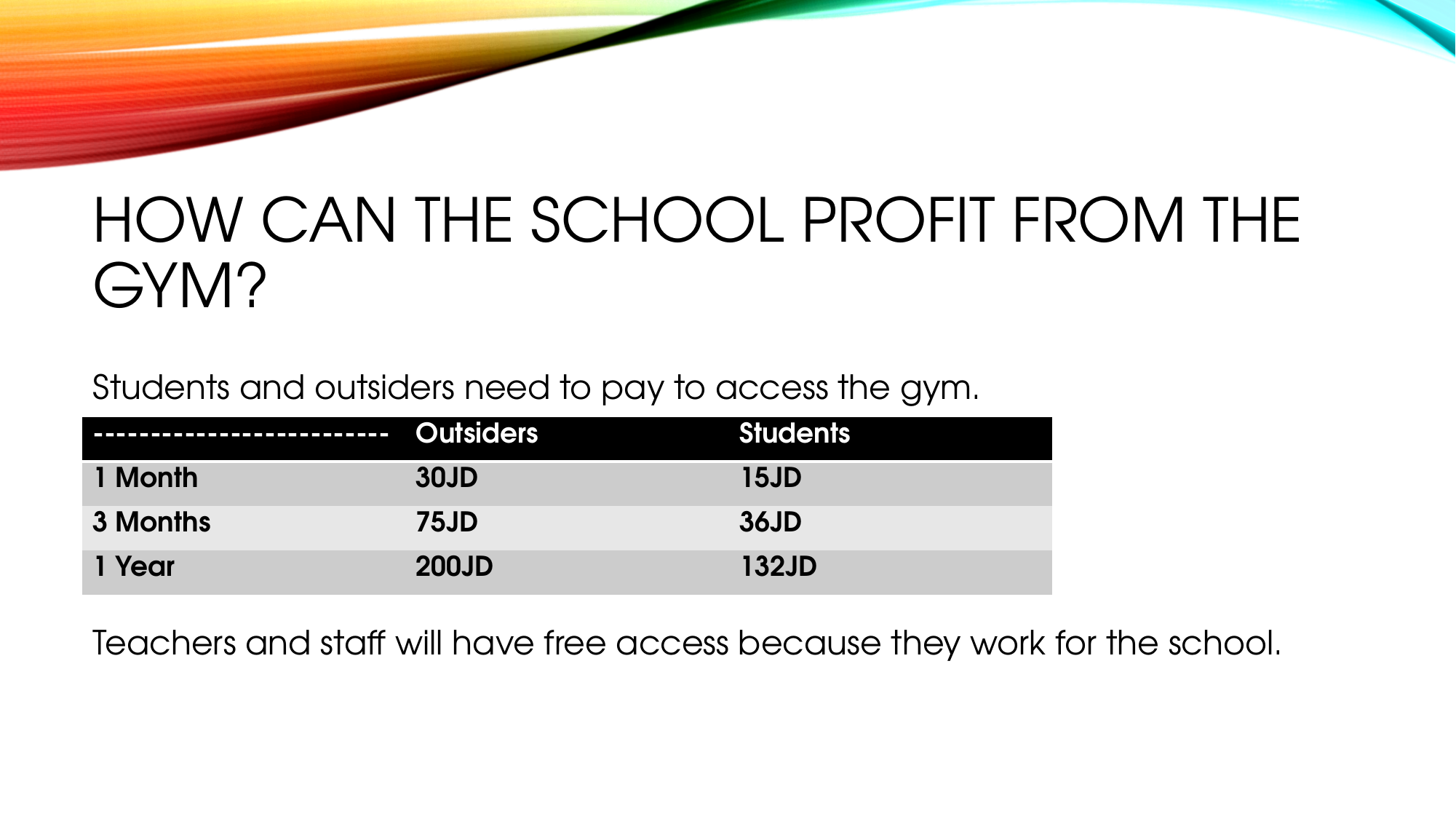

# How can the school profit from the gym?
Students and outsiders need to pay to access the gym.

Teachers and staff will have free access because they work for the school.
| -------------------------- | Outsiders | Students |
| --- | --- | --- |
| 1 Month | 30JD | 15JD |
| 3 Months | 75JD | 36JD |
| 1 Year | 200JD | 132JD |